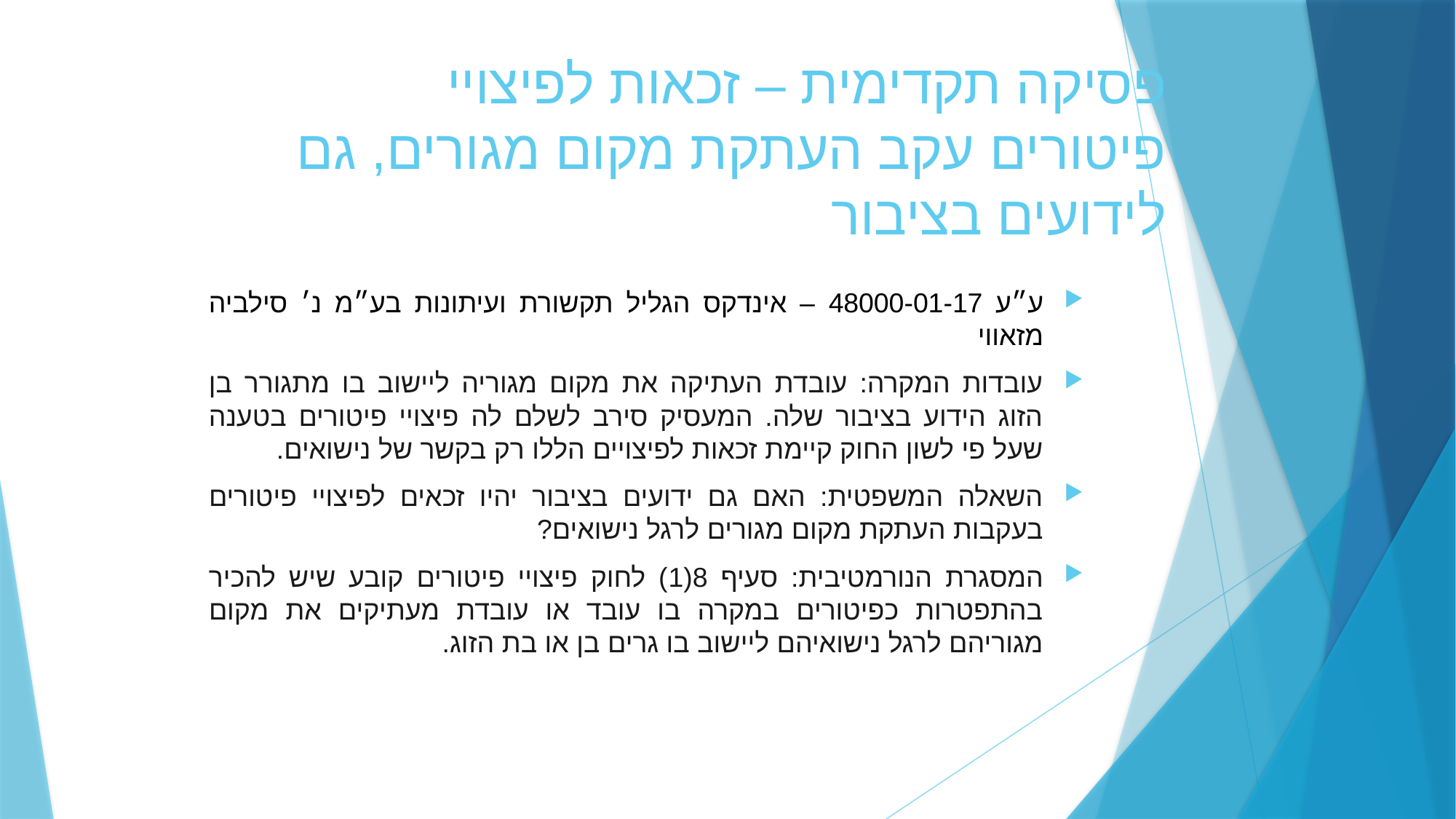

# פסיקה תקדימית – זכאות לפיצויי פיטורים עקב העתקת מקום מגורים, גם לידועים בציבור
ע״ע 48000-01-17 – אינדקס הגליל תקשורת ועיתונות בע״מ נ׳ סילביה מזאווי
עובדות המקרה: עובדת העתיקה את מקום מגוריה ליישוב בו מתגורר בן הזוג הידוע בציבור שלה. המעסיק סירב לשלם לה פיצויי פיטורים בטענה שעל פי לשון החוק קיימת זכאות לפיצויים הללו רק בקשר של נישואים.
השאלה המשפטית: האם גם ידועים בציבור יהיו זכאים לפיצויי פיטורים בעקבות העתקת מקום מגורים לרגל נישואים?
המסגרת הנורמטיבית: סעיף 8(1) לחוק פיצויי פיטורים קובע שיש להכיר בהתפטרות כפיטורים במקרה בו עובד או עובדת מעתיקים את מקום מגוריהם לרגל נישואיהם ליישוב בו גרים בן או בת הזוג.